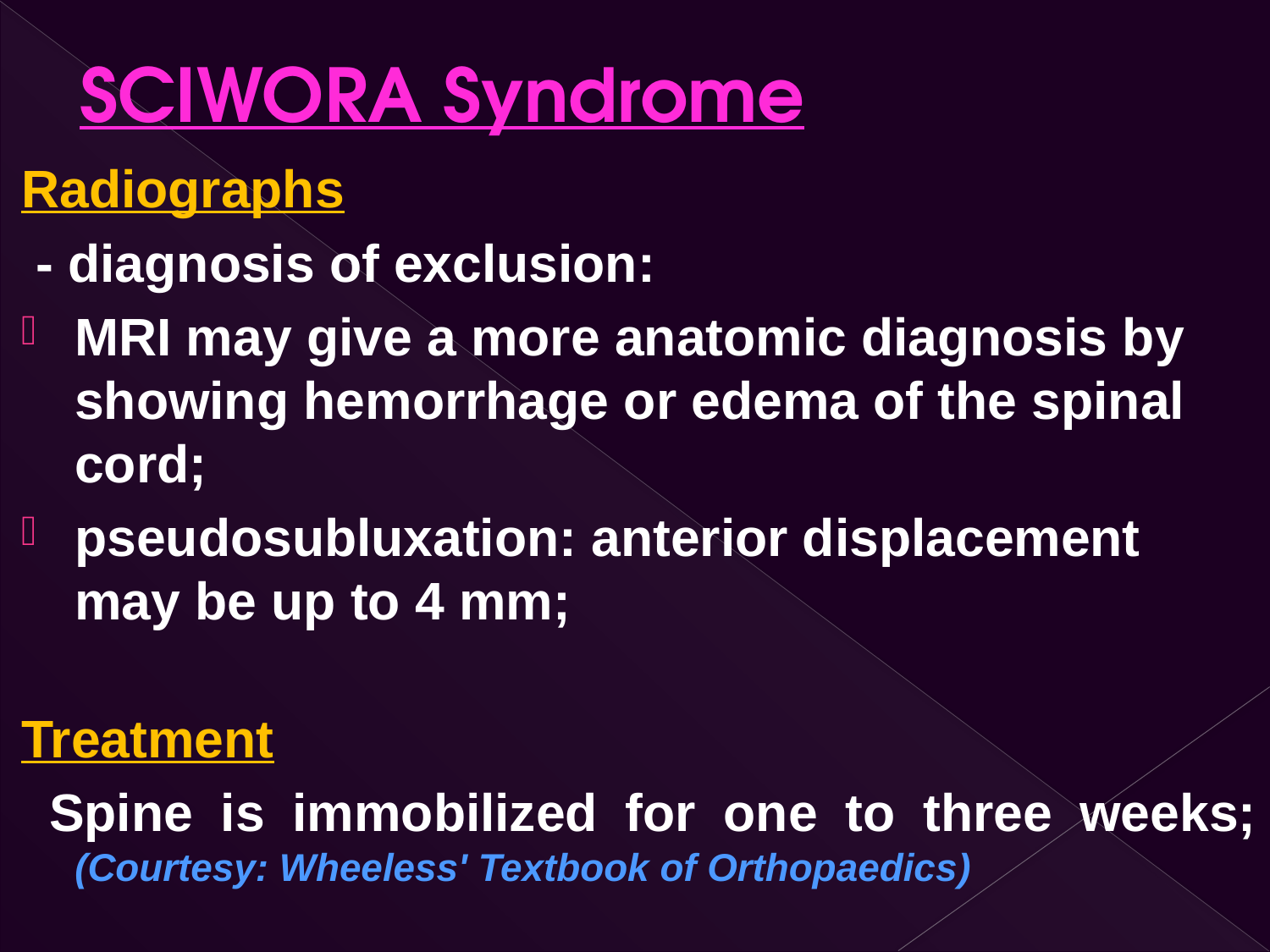

# SCIWORA Syndrome
Radiographs
 - diagnosis of exclusion:
MRI may give a more anatomic diagnosis by showing hemorrhage or edema of the spinal cord;
pseudosubluxation: anterior displacement may be up to 4 mm;
Treatment
 Spine is immobilized for one to three weeks;
(Courtesy: Wheeless' Textbook of Orthopaedics)